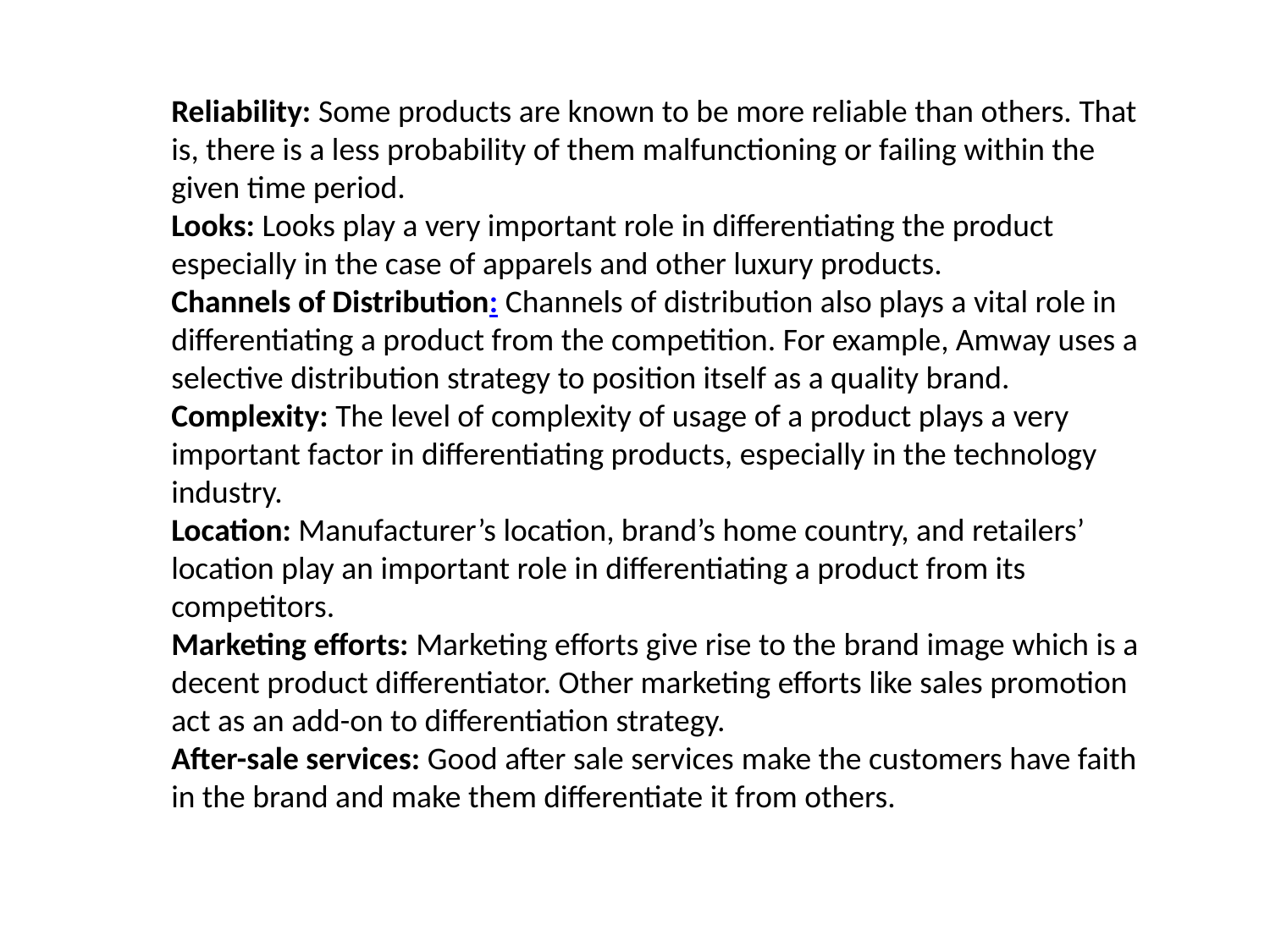

Reliability: Some products are known to be more reliable than others. That is, there is a less probability of them malfunctioning or failing within the given time period.
Looks: Looks play a very important role in differentiating the product especially in the case of apparels and other luxury products.
Channels of Distribution: Channels of distribution also plays a vital role in differentiating a product from the competition. For example, Amway uses a selective distribution strategy to position itself as a quality brand.
Complexity: The level of complexity of usage of a product plays a very important factor in differentiating products, especially in the technology industry.
Location: Manufacturer’s location, brand’s home country, and retailers’ location play an important role in differentiating a product from its competitors.
Marketing efforts: Marketing efforts give rise to the brand image which is a decent product differentiator. Other marketing efforts like sales promotion act as an add-on to differentiation strategy.
After-sale services: Good after sale services make the customers have faith in the brand and make them differentiate it from others.